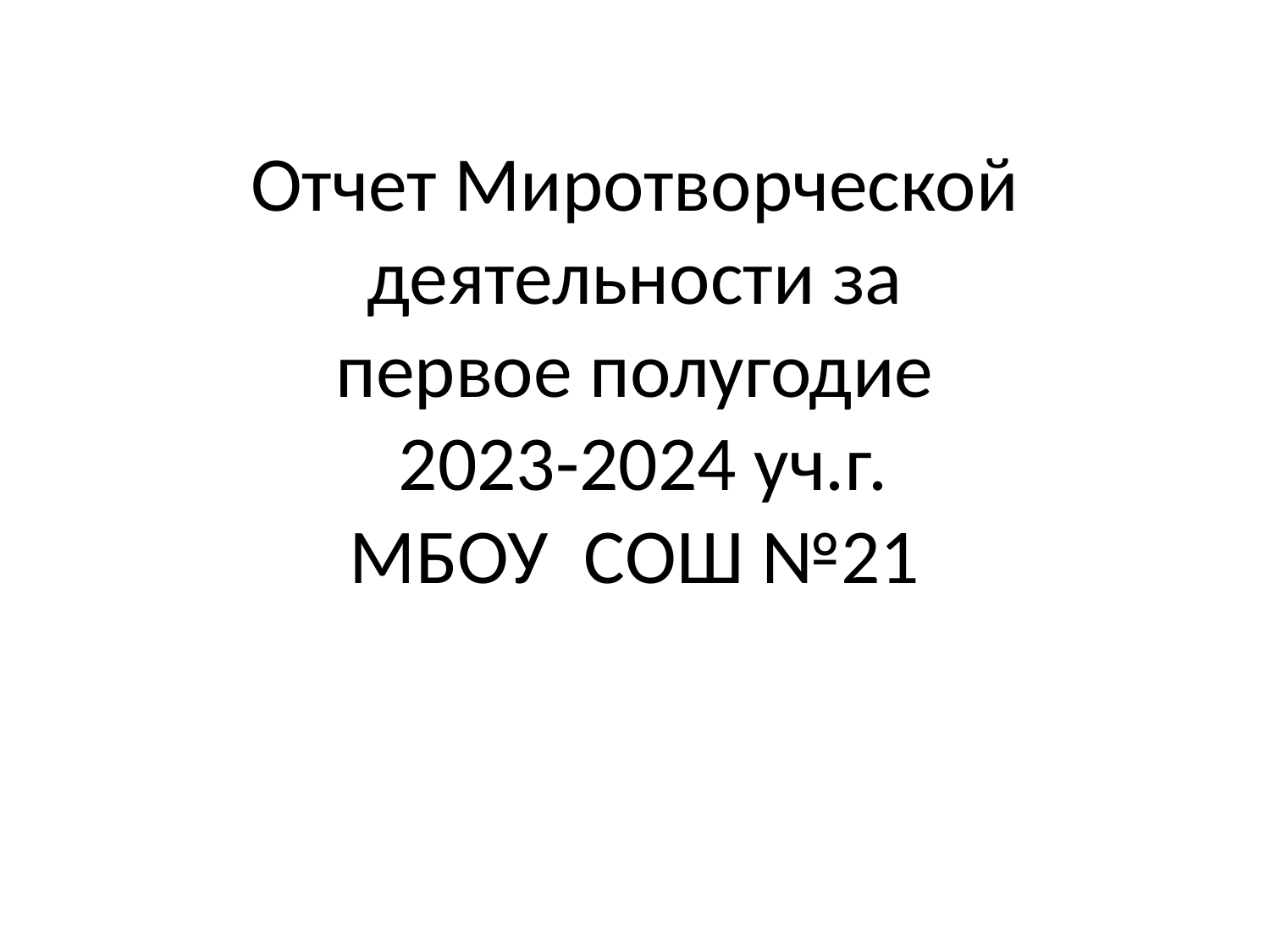

# Отчет Миротворческой деятельности за первое полугодие 2023-2024 уч.г. МБОУ  СОШ №21